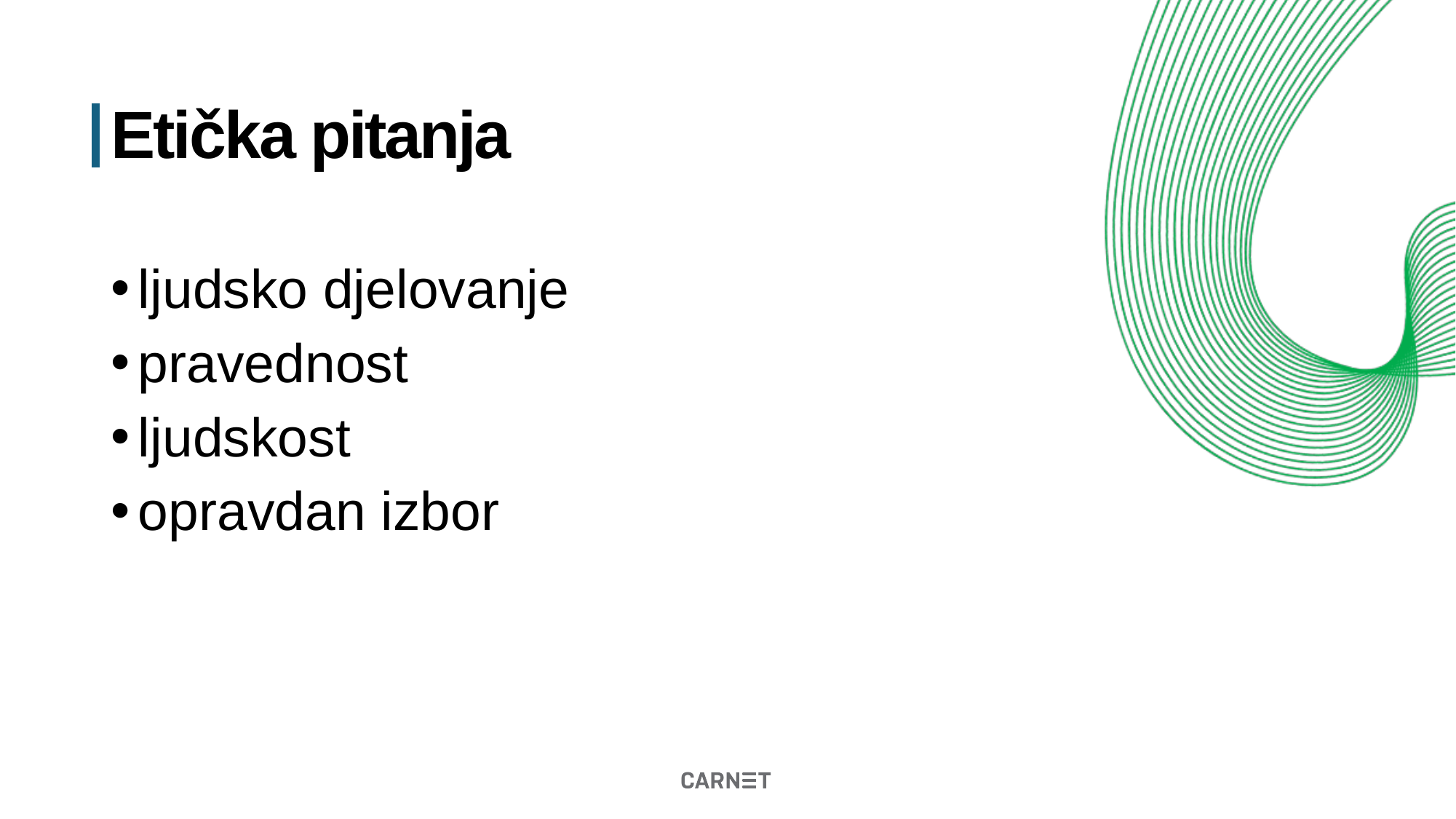

# Etička pitanja
ljudsko djelovanje
pravednost
ljudskost
opravdan izbor